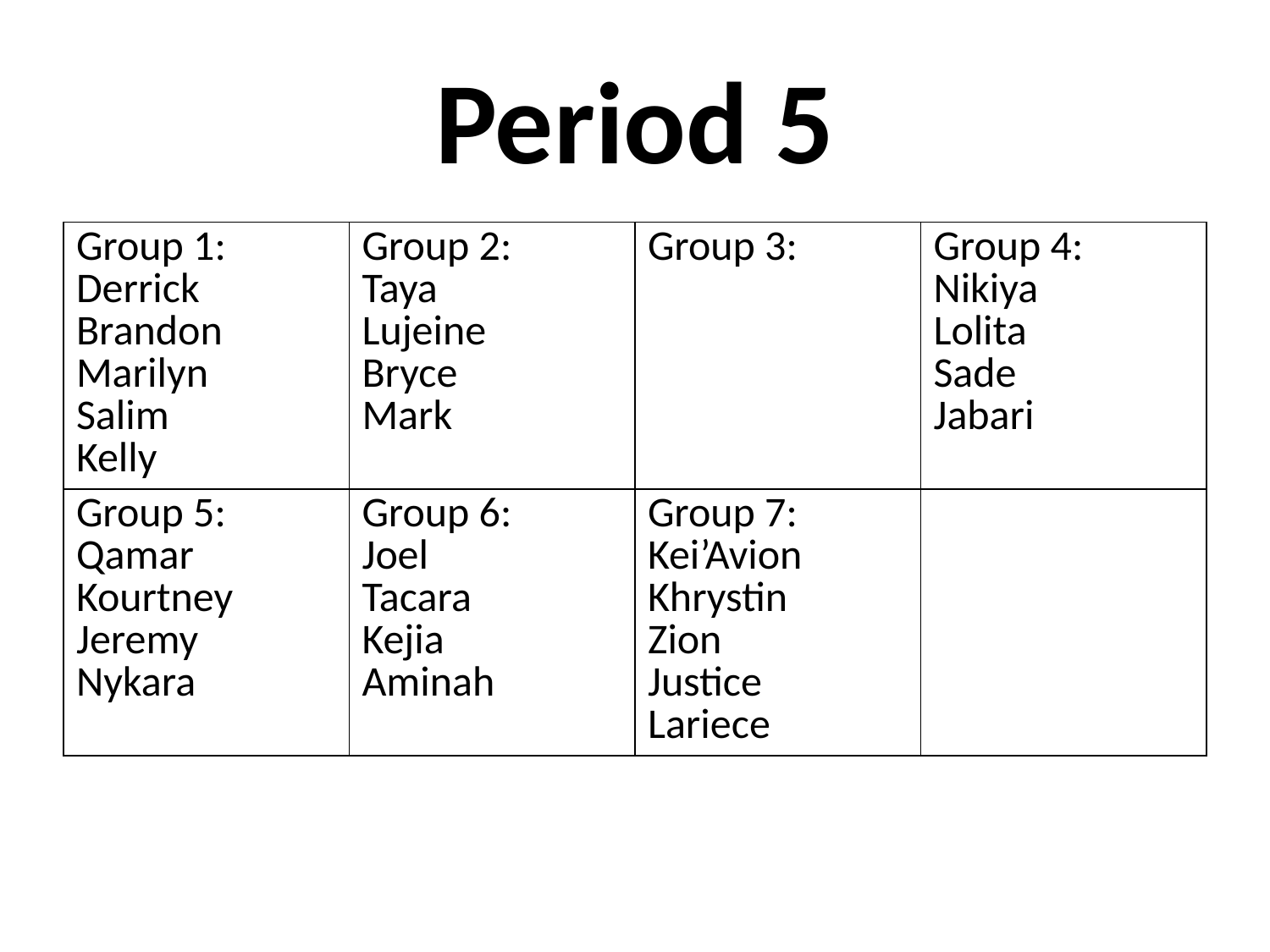

# Period 5
| Group 1: Derrick Brandon Marilyn Salim Kelly | Group 2: Taya Lujeine Bryce Mark | Group 3: | Group 4: Nikiya Lolita Sade Jabari |
| --- | --- | --- | --- |
| Group 5: Qamar Kourtney Jeremy Nykara | Group 6: Joel Tacara Kejia Aminah | Group 7: Kei’Avion Khrystin Zion Justice Lariece |  |